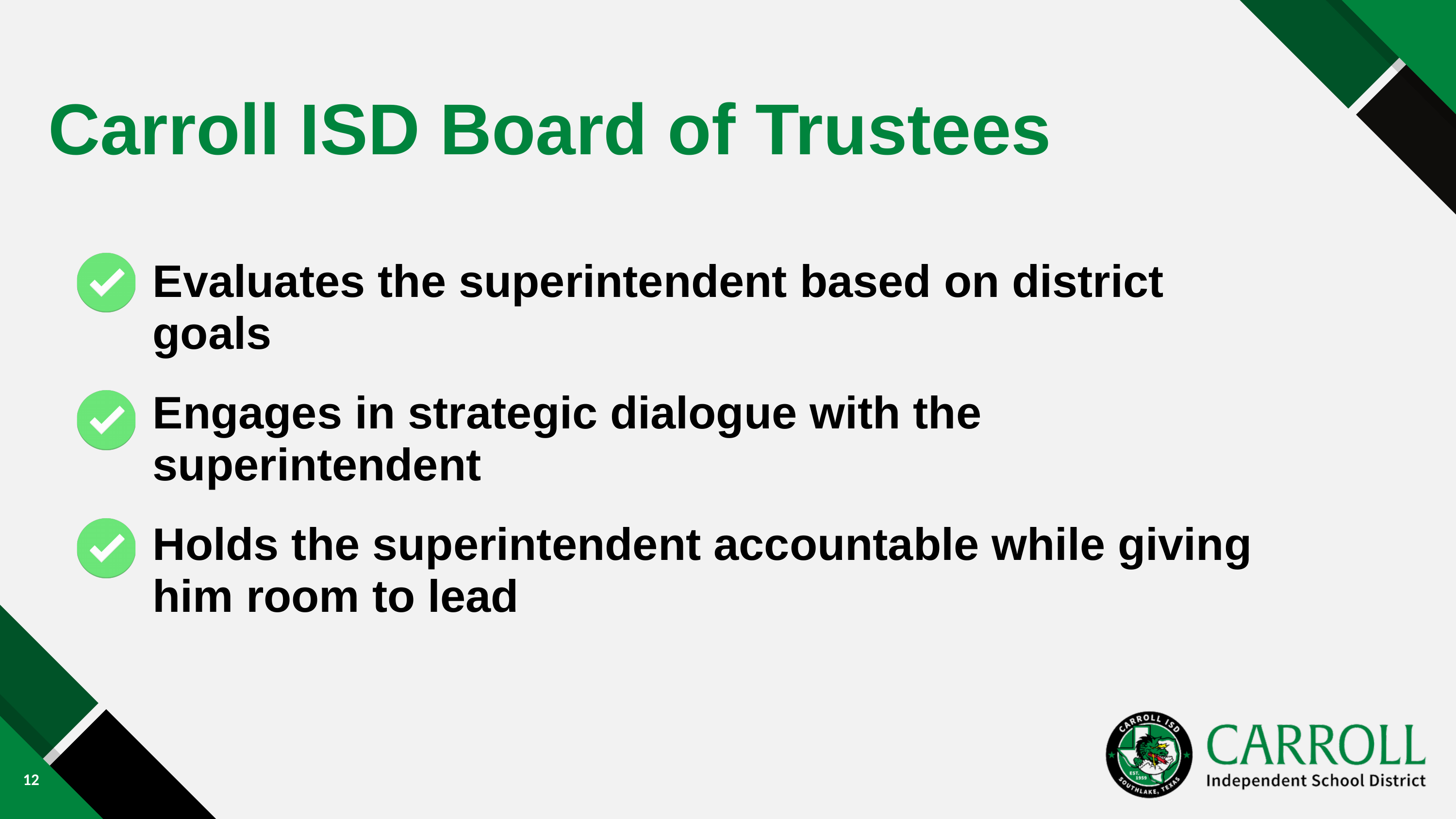

Carroll ISD Board of Trustees

Evaluates the superintendent based on district goals

Engages in strategic dialogue with the superintendent

Holds the superintendent accountable while giving him room to lead

12